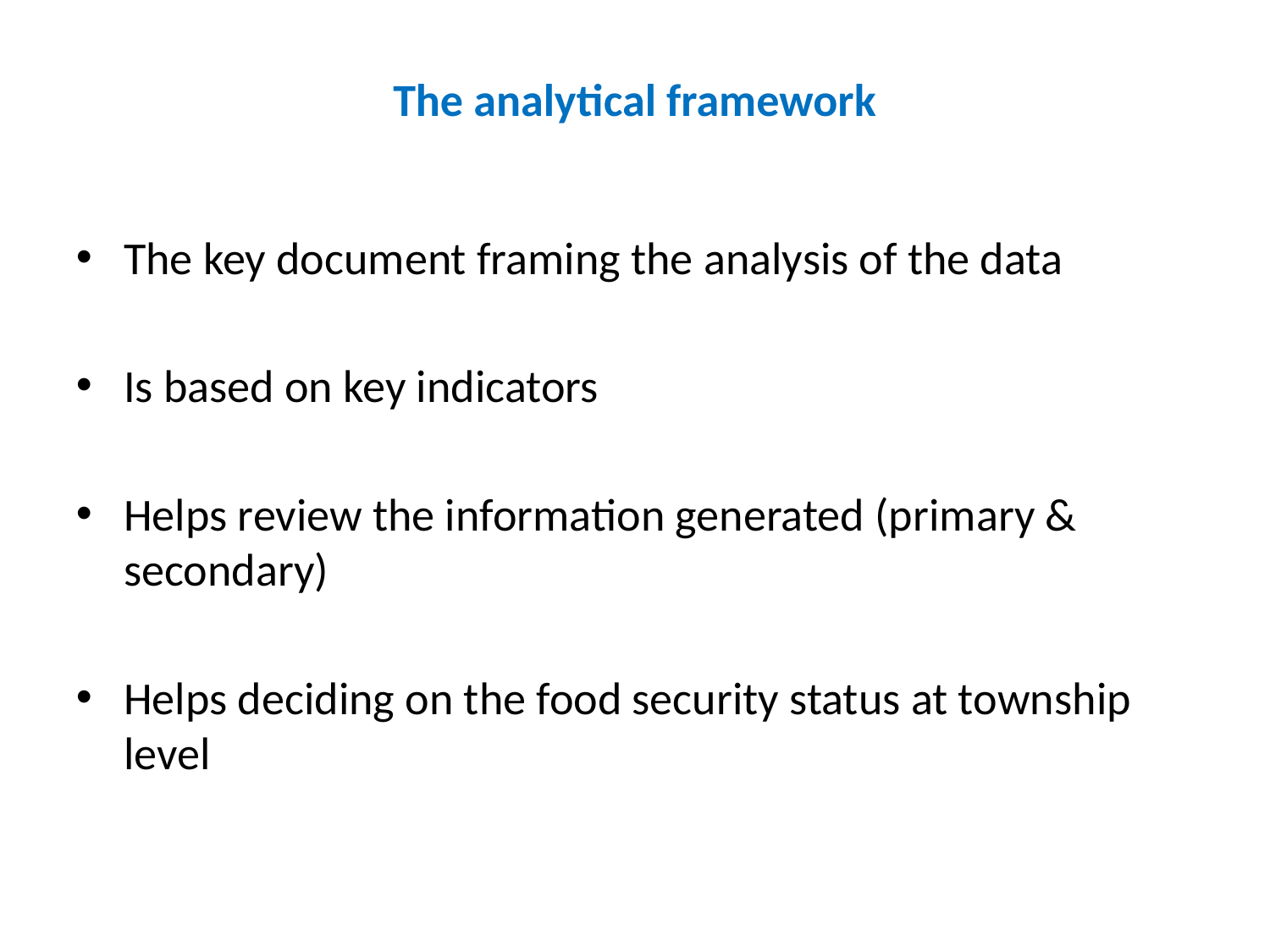

# The analytical framework
The key document framing the analysis of the data

Is based on key indicators

Helps review the information generated (primary & secondary)

Helps deciding on the food security status at township level